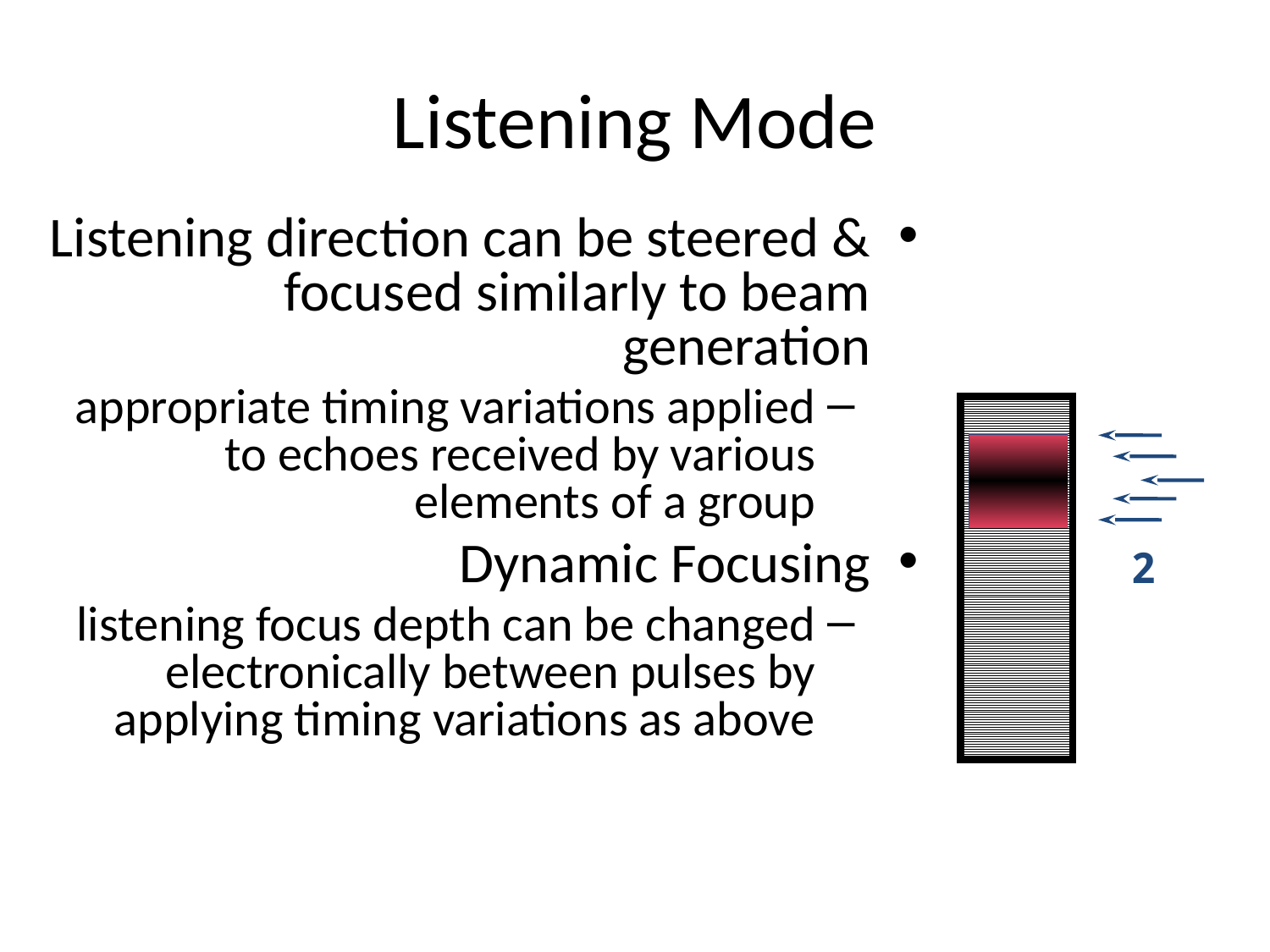

# Listening Mode
Listening direction can be steered & focused similarly to beam generation
appropriate timing variations applied to echoes received by various elements of a group
Dynamic Focusing
listening focus depth can be changed electronically between pulses by applying timing variations as above

2